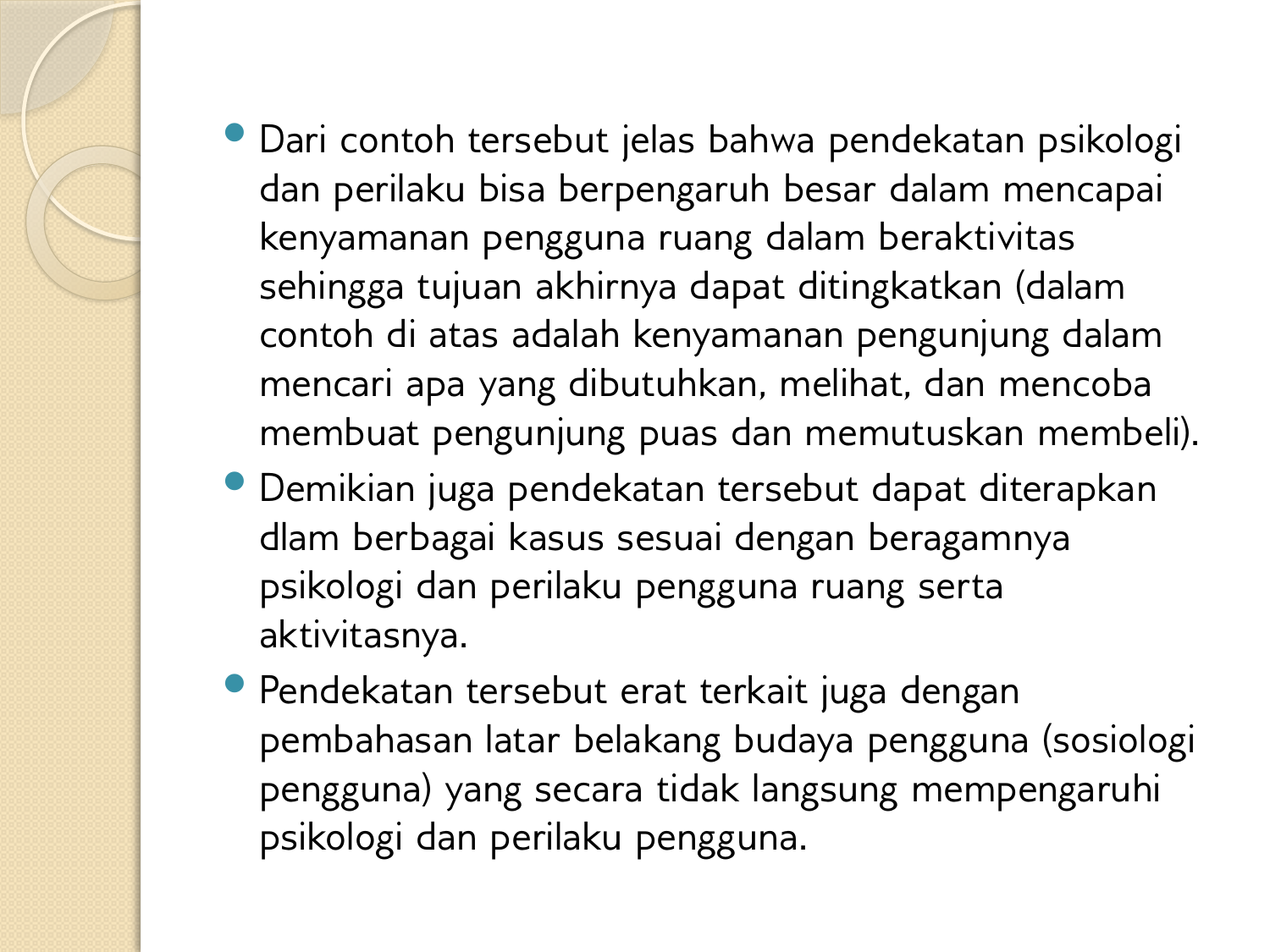

Dari contoh tersebut jelas bahwa pendekatan psikologi dan perilaku bisa berpengaruh besar dalam mencapai kenyamanan pengguna ruang dalam beraktivitas sehingga tujuan akhirnya dapat ditingkatkan (dalam contoh di atas adalah kenyamanan pengunjung dalam mencari apa yang dibutuhkan, melihat, dan mencoba membuat pengunjung puas dan memutuskan membeli).
Demikian juga pendekatan tersebut dapat diterapkan dlam berbagai kasus sesuai dengan beragamnya psikologi dan perilaku pengguna ruang serta aktivitasnya.
Pendekatan tersebut erat terkait juga dengan pembahasan latar belakang budaya pengguna (sosiologi pengguna) yang secara tidak langsung mempengaruhi psikologi dan perilaku pengguna.